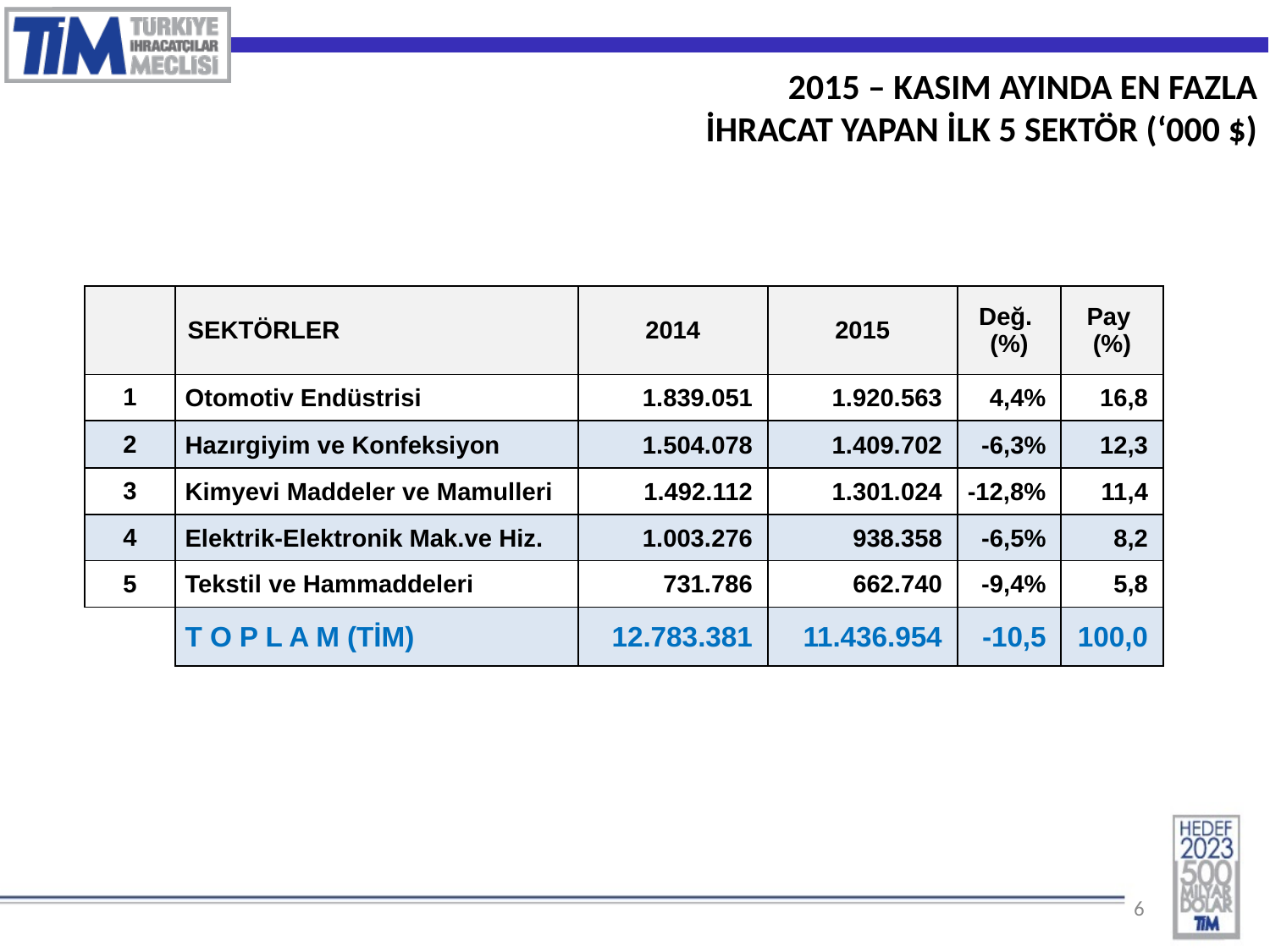

2015 – KASIM AYINDA EN FAZLA
İHRACAT YAPAN İLK 5 SEKTÖR (‘000 $)
|  | SEKTÖRLER | 2014 | 2015 | Değ. (%) | Pay (%) |
| --- | --- | --- | --- | --- | --- |
| 1 | Otomotiv Endüstrisi | 1.839.051 | 1.920.563 | 4,4% | 16,8 |
| 2 | Hazırgiyim ve Konfeksiyon | 1.504.078 | 1.409.702 | -6,3% | 12,3 |
| 3 | Kimyevi Maddeler ve Mamulleri | 1.492.112 | 1.301.024 | -12,8% | 11,4 |
| 4 | Elektrik-Elektronik Mak.ve Hiz. | 1.003.276 | 938.358 | -6,5% | 8,2 |
| 5 | Tekstil ve Hammaddeleri | 731.786 | 662.740 | -9,4% | 5,8 |
|  | T O P L A M (TİM) | 12.783.381 | 11.436.954 | -10,5 | 100,0 |
6